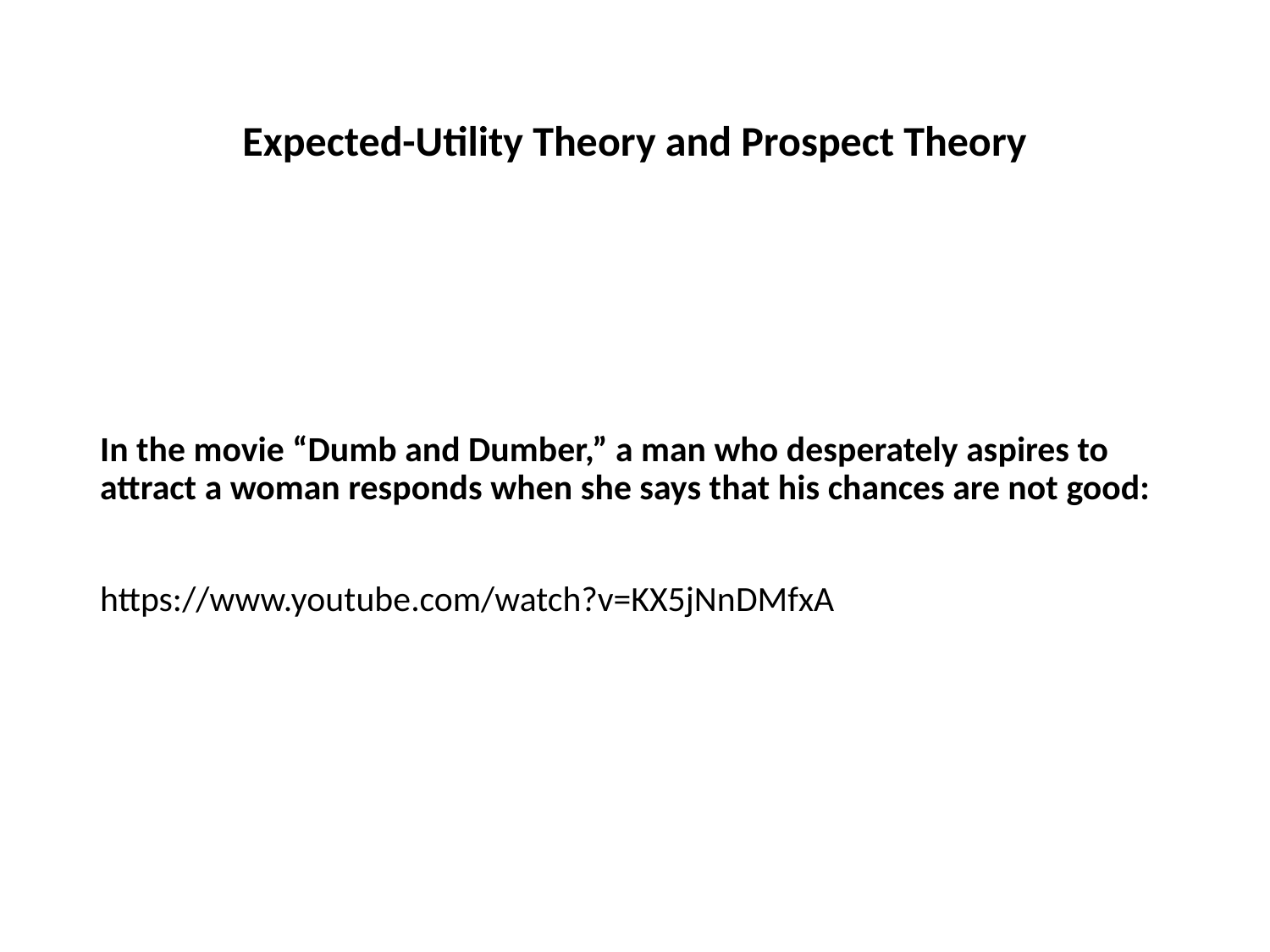

# Expected-Utility Theory and Prospect Theory

In the movie “Dumb and Dumber,” a man who desperately aspires to attract a woman responds when she says that his chances are not good:

https://www.youtube.com/watch?v=KX5jNnDMfxA